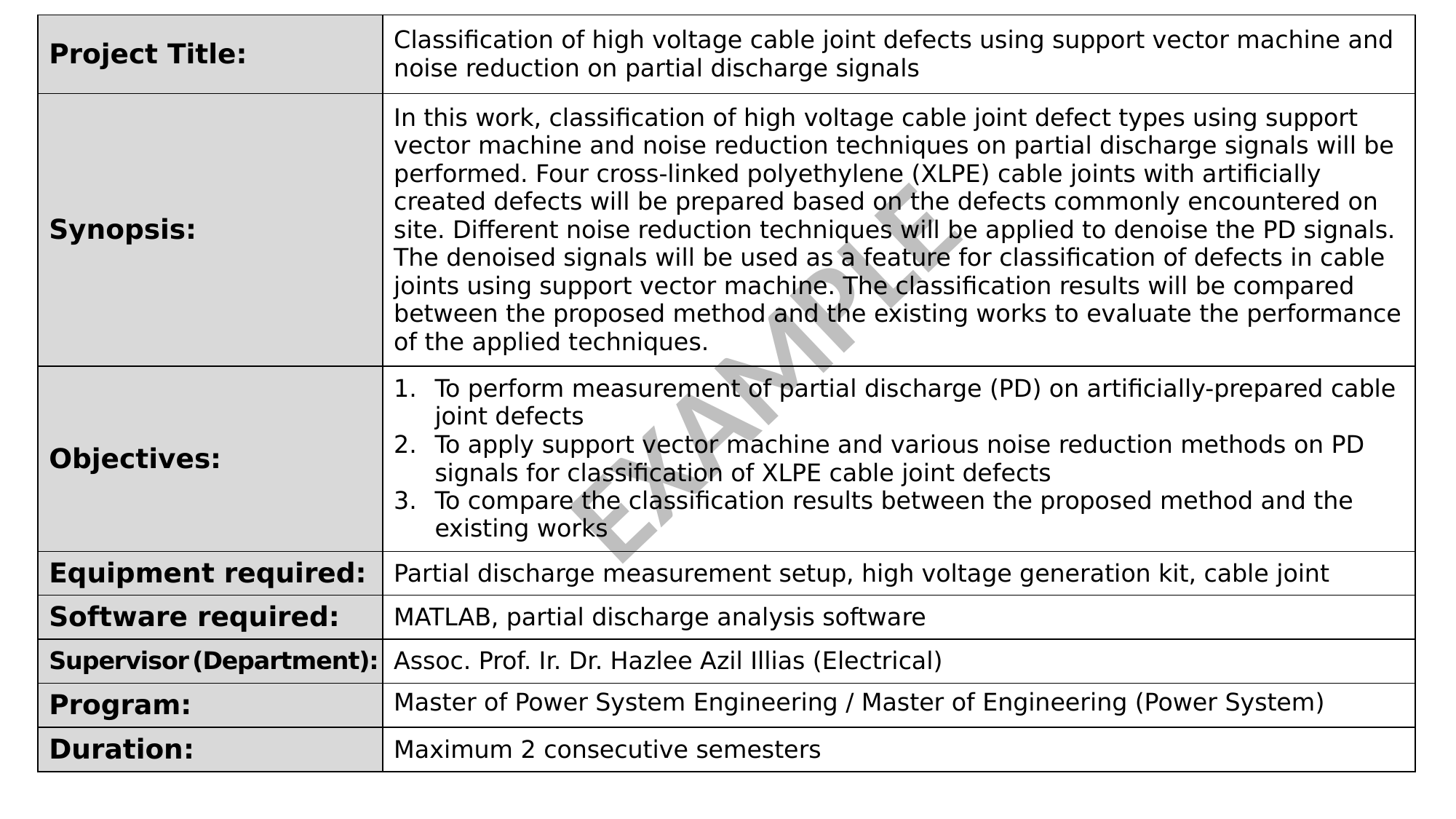

| Project Title: | Classification of high voltage cable joint defects using support vector machine and noise reduction on partial discharge signals |
| --- | --- |
| Synopsis: | In this work, classification of high voltage cable joint defect types using support vector machine and noise reduction techniques on partial discharge signals will be performed. Four cross-linked polyethylene (XLPE) cable joints with artificially created defects will be prepared based on the defects commonly encountered on site. Different noise reduction techniques will be applied to denoise the PD signals. The denoised signals will be used as a feature for classification of defects in cable joints using support vector machine. The classification results will be compared between the proposed method and the existing works to evaluate the performance of the applied techniques. |
| Objectives: | To perform measurement of partial discharge (PD) on artificially-prepared cable joint defects To apply support vector machine and various noise reduction methods on PD signals for classification of XLPE cable joint defects To compare the classification results between the proposed method and the existing works |
| Equipment required: | Partial discharge measurement setup, high voltage generation kit, cable joint |
| Software required: | MATLAB, partial discharge analysis software |
| Supervisor (Department): | Assoc. Prof. Ir. Dr. Hazlee Azil Illias (Electrical) |
| Program: | Master of Power System Engineering / Master of Engineering (Power System) |
| Duration: | Maximum 2 consecutive semesters |
EXAMPLE